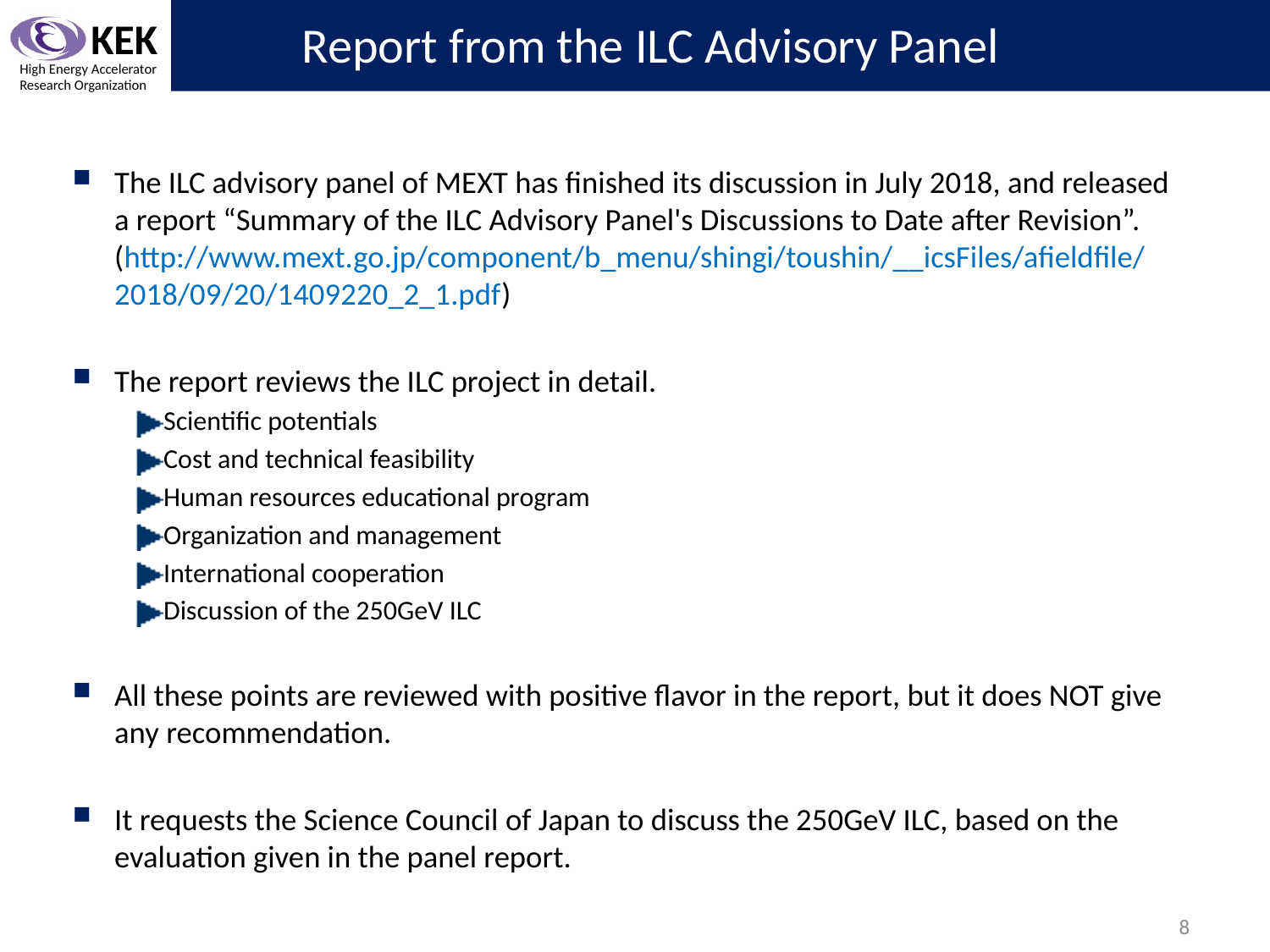

# Report from the ILC Advisory Panel
The ILC advisory panel of MEXT has finished its discussion in July 2018, and released a report “Summary of the ILC Advisory Panel's Discussions to Date after Revision”. (http://www.mext.go.jp/component/b_menu/shingi/toushin/__icsFiles/afieldfile/2018/09/20/1409220_2_1.pdf)

The report reviews the ILC project in detail.
Scientific potentials
Cost and technical feasibility
Human resources educational program
Organization and management
International cooperation
Discussion of the 250GeV ILC

All these points are reviewed with positive flavor in the report, but it does NOT give any recommendation.

It requests the Science Council of Japan to discuss the 250GeV ILC, based on the evaluation given in the panel report.
8